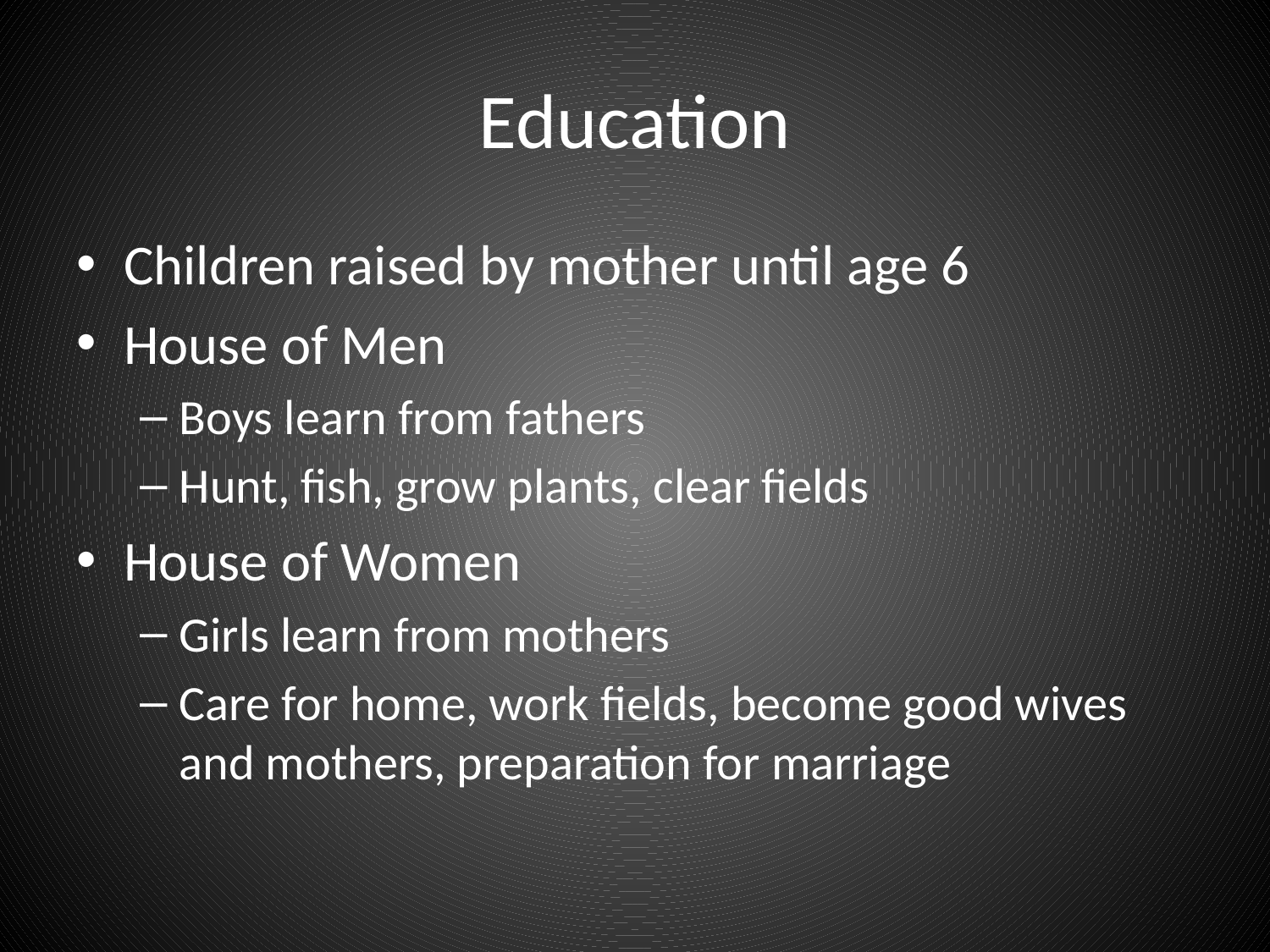

# Education
Children raised by mother until age 6
House of Men
Boys learn from fathers
Hunt, fish, grow plants, clear fields
House of Women
Girls learn from mothers
Care for home, work fields, become good wives and mothers, preparation for marriage